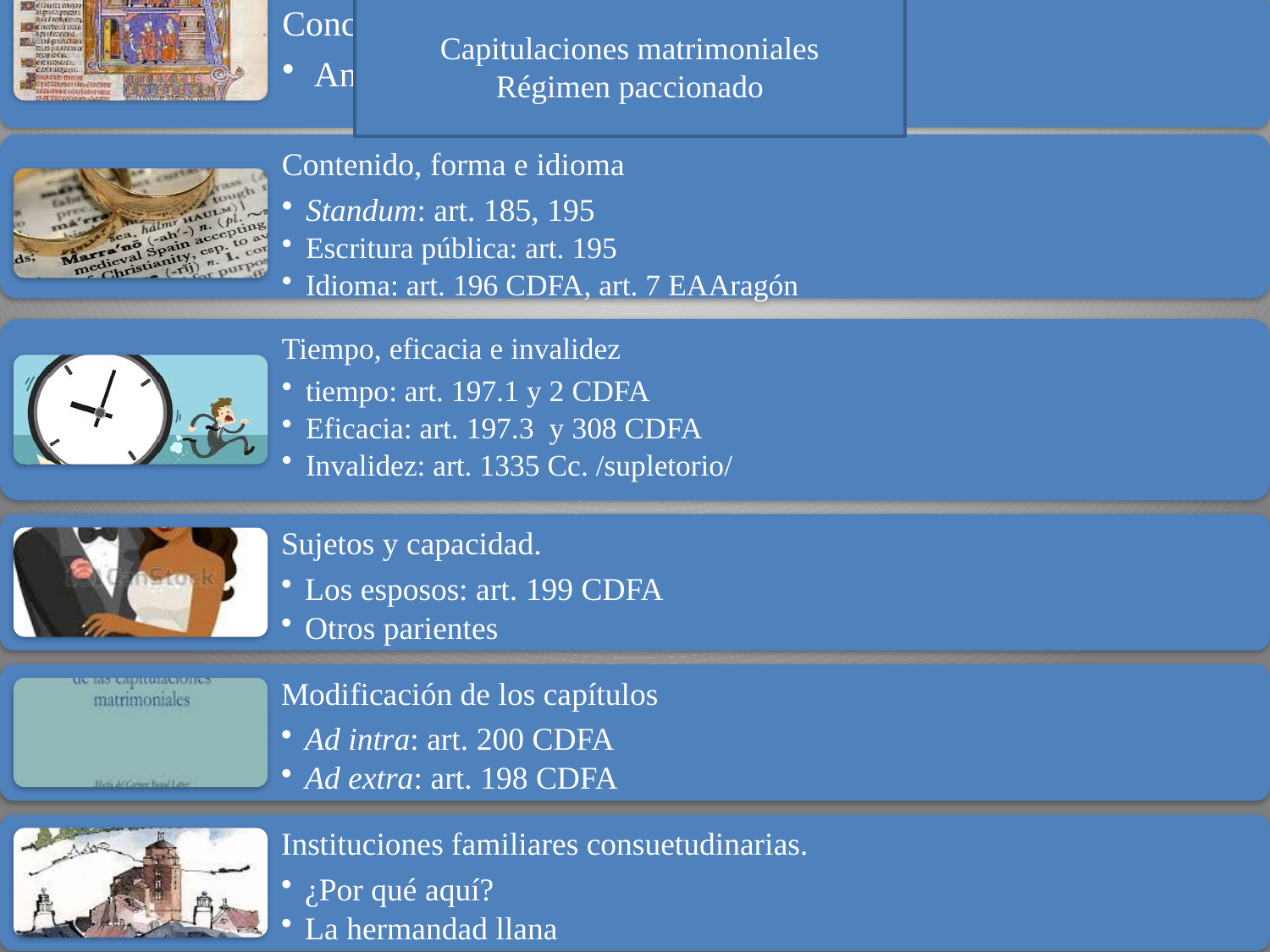

Concepto
Antecedentes
Contenido, forma e idioma
Standum: art. 185, 195
Escritura pública: art. 195
Idioma: art. 196 CDFA, art. 7 EAAragón
Tiempo, eficacia e invalidez
tiempo: art. 197.1 y 2 CDFA
Eficacia: art. 197.3  y 308 CDFA
Invalidez: art. 1335 Cc. /supletorio/
Sujetos y capacidad.
Los esposos: art. 199 CDFA
Otros parientes
Modificación de los capítulos
Ad intra: art. 200 CDFA
Ad extra: art. 198 CDFA
Instituciones familiares consuetudinarias.
¿Por qué aquí?
La hermandad llana
Capitulaciones matrimoniales
Régimen paccionado

©cbayod
7